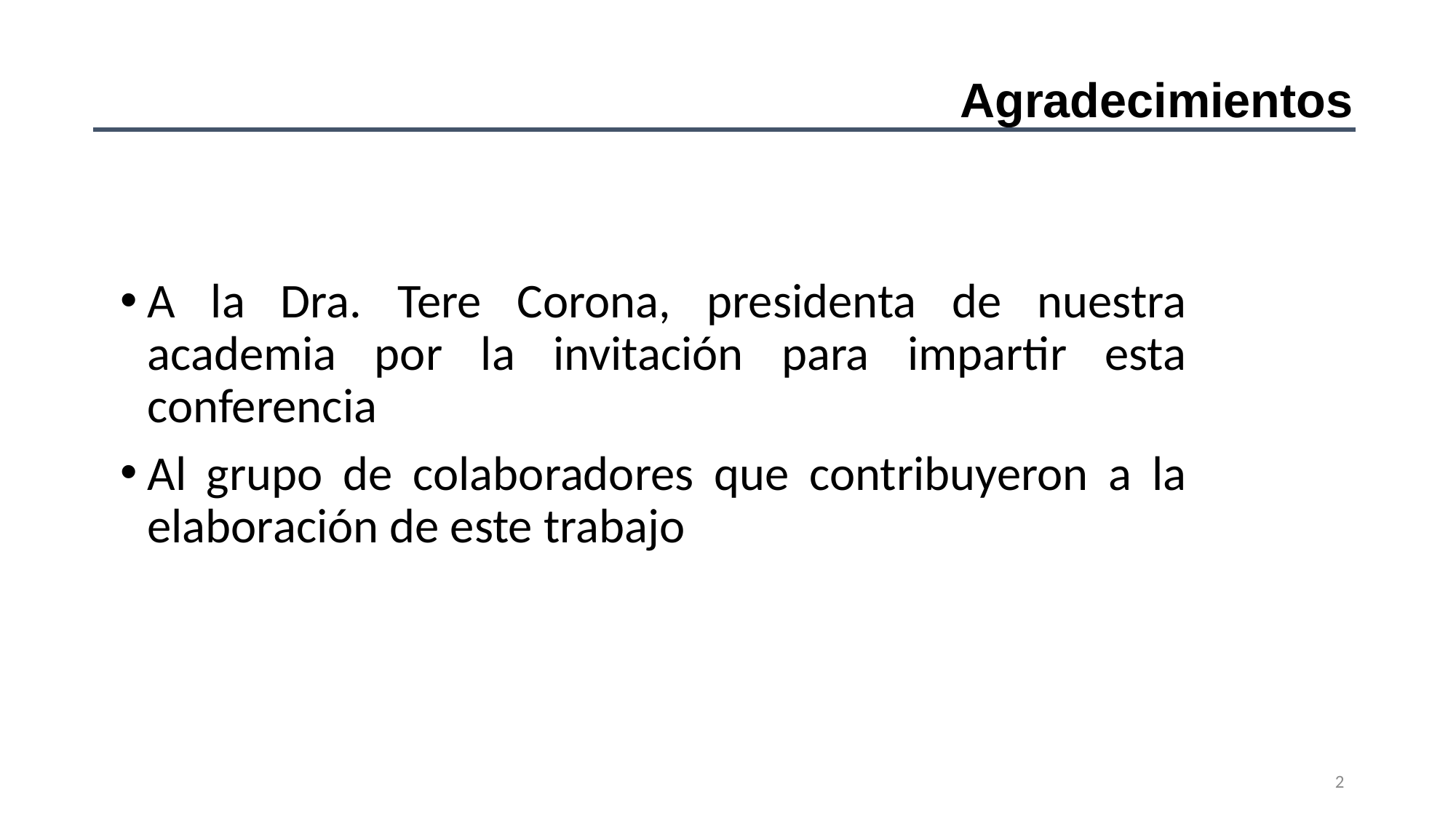

# Agradecimientos
A la Dra. Tere Corona, presidenta de nuestra academia por la invitación para impartir esta conferencia
Al grupo de colaboradores que contribuyeron a la elaboración de este trabajo

2